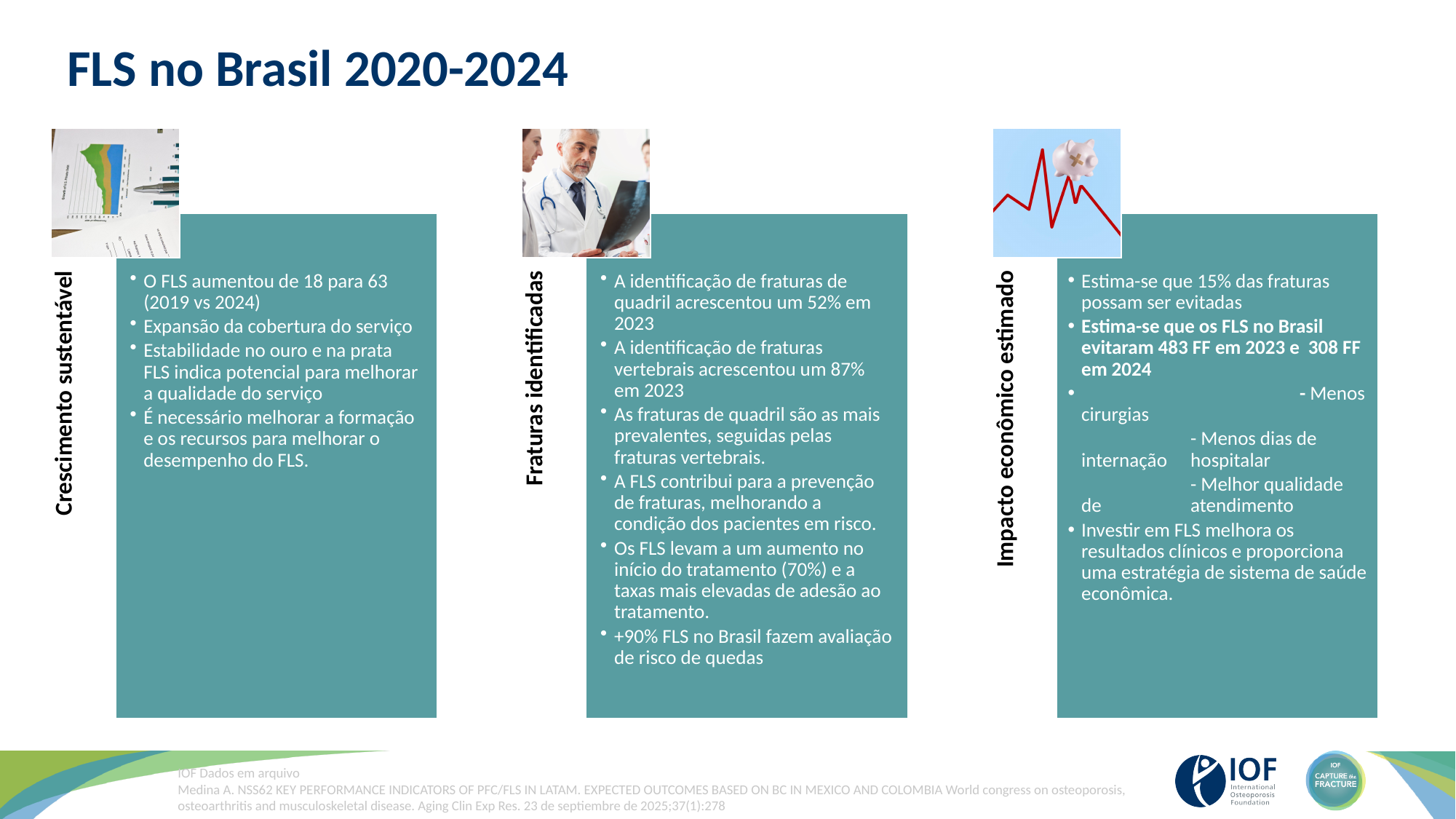

# FLS no Brasil 2020-2024
Crescimento sustentável

O FLS aumentou de 18 para 63 (2019 vs 2024)
Expansão da cobertura do serviço
Estabilidade no ouro e na prata FLS indica potencial para melhorar a qualidade do serviço
É necessário melhorar a formação e os recursos para melhorar o desempenho do FLS.
Fraturas identificadas

A identificação de fraturas de quadril acrescentou um 52% em 2023
A identificação de fraturas vertebrais acrescentou um 87% em 2023
As fraturas de quadril são as mais prevalentes, seguidas pelas fraturas vertebrais.
A FLS contribui para a prevenção de fraturas, melhorando a condição dos pacientes em risco.
Os FLS levam a um aumento no início do tratamento (70%) e a taxas mais elevadas de adesão ao tratamento.
+90% FLS no Brasil fazem avaliação de risco de quedas
Impacto econômico estimado

Estima-se que 15% das fraturas possam ser evitadas
Estima-se que os FLS no Brasil evitaram 483 FF em 2023 e  308 FF em 2024
		- Menos cirurgias
		- Menos dias de internação 	hospitalar
		- Melhor qualidade de 	atendimento
Investir em FLS melhora os resultados clínicos e proporciona uma estratégia de sistema de saúde econômica.
IOF Dados em arquivo
Medina A. NSS62 KEY PERFORMANCE INDICATORS OF PFC/FLS IN LATAM. EXPECTED OUTCOMES BASED ON BC IN MEXICO AND COLOMBIA World congress on osteoporosis, osteoarthritis and musculoskeletal disease. Aging Clin Exp Res. 23 de septiembre de 2025;37(1):278